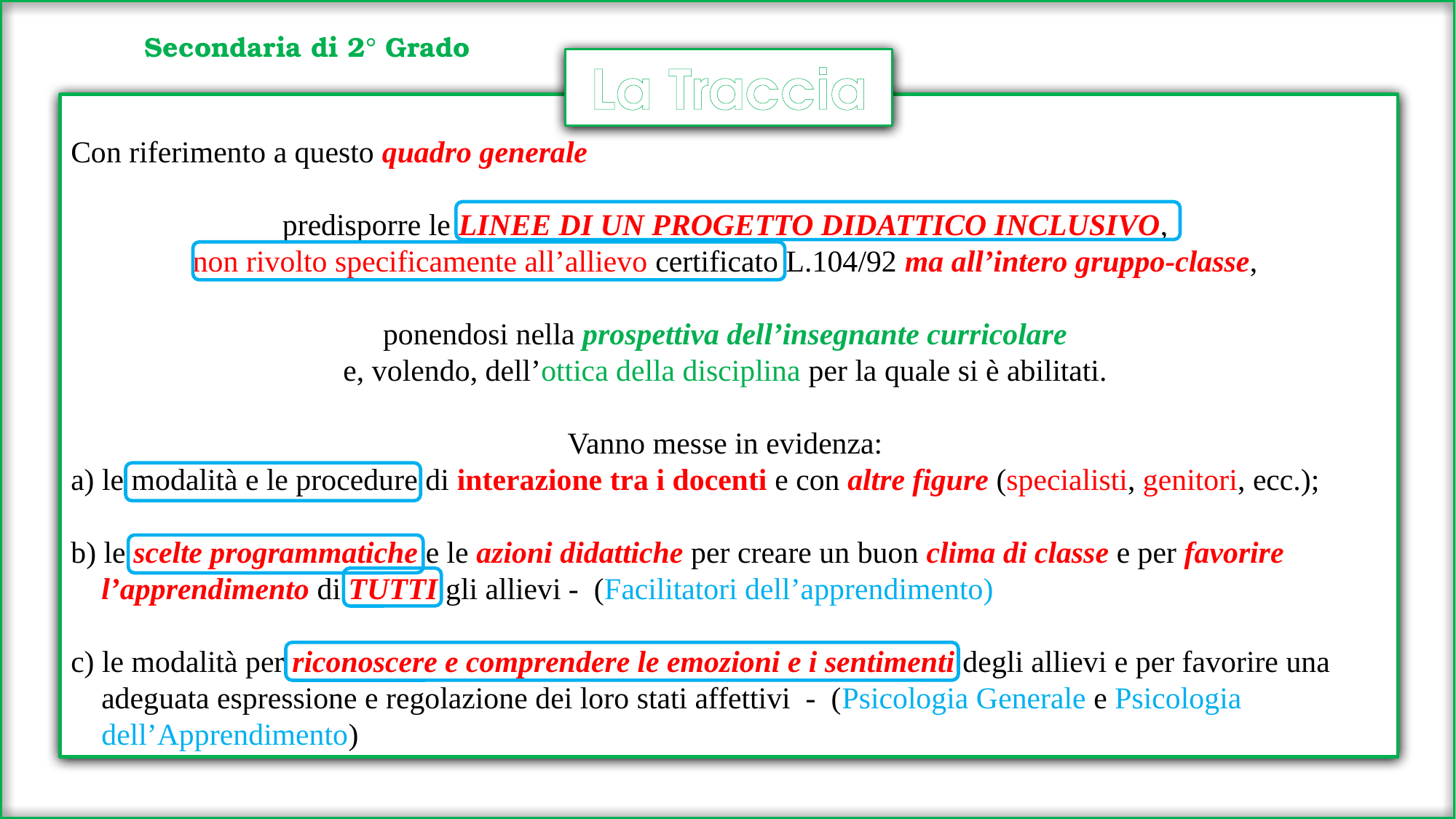

Secondaria di 2° Grado
La Traccia

Con riferimento a questo quadro generale

predisporre le LINEE DI UN PROGETTO DIDATTICO INCLUSIVO,
non rivolto specificamente all’allievo certificato L.104/92 ma all’intero gruppo-classe,

ponendosi nella prospettiva dell’insegnante curricolare
e, volendo, dell’ottica della disciplina per la quale si è abilitati.

Vanno messe in evidenza:
a) le modalità e le procedure di interazione tra i docenti e con altre figure (specialisti, genitori, ecc.);

b) le scelte programmatiche e le azioni didattiche per creare un buon clima di classe e per favorire
    l’apprendimento di TUTTI gli allievi -  (Facilitatori dell’apprendimento)

c) le modalità per riconoscere e comprendere le emozioni e i sentimenti degli allievi e per favorire una
    adeguata espressione e regolazione dei loro stati affettivi  -  (Psicologia Generale e Psicologia
    dell’Apprendimento)